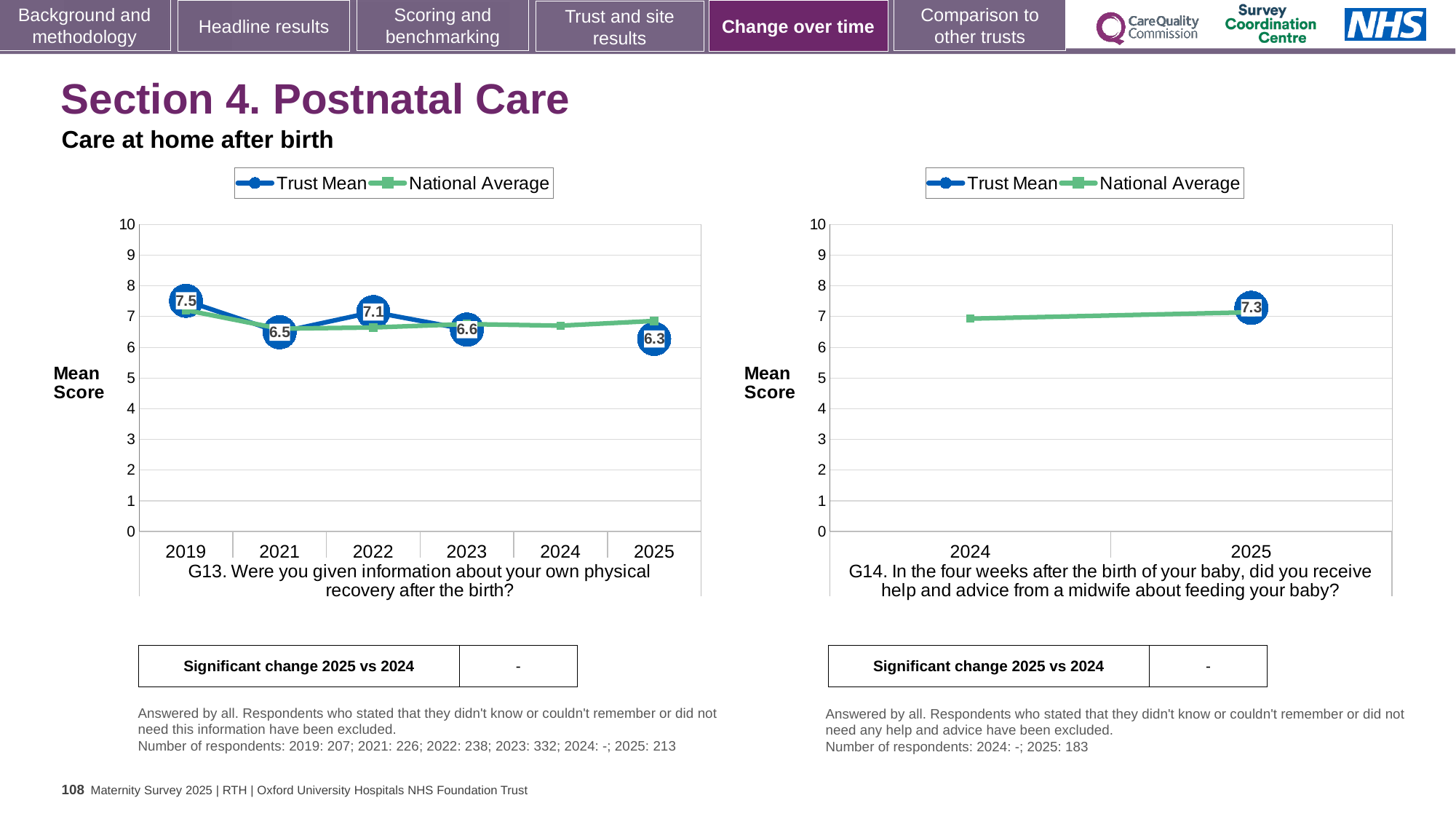

# Section 4. Postnatal Care
Care at home after birth

### Chart

| Category | Trust Mean | National Average |
|---|---|---|
| 2019 | 7.513467324025311 | 7.209404836482267 |
| 2021 | 6.490290443249219 | 6.60573509744572 |
| 2022 | 7.146755459719174 | 6.644355766554601 |
| 2023 | 6.576612466749531 | 6.755820428206989 |
| 2024 | None | 6.704159393789469 |
| 2025 | 6.273949271431252 | 6.858284167122888 |

### Chart

| Category | Trust Mean | National Average |
|---|---|---|
| 2024 | None | 6.931823654840223 |
| 2025 | 7.284716296963985 | 7.139863731143797 |
| Significant change 2025 vs 2024 | - |
| --- | --- |
| Significant change 2025 vs 2024 | - |
| --- | --- |
Answered by all. Respondents who stated that they didn't know or couldn't remember or did not need this information have been excluded.
Number of respondents: 2019: 207; 2021: 226; 2022: 238; 2023: 332; 2024: -; 2025: 213
Answered by all. Respondents who stated that they didn't know or couldn't remember or did not need any help and advice have been excluded.
Number of respondents: 2024: -; 2025: 183
108